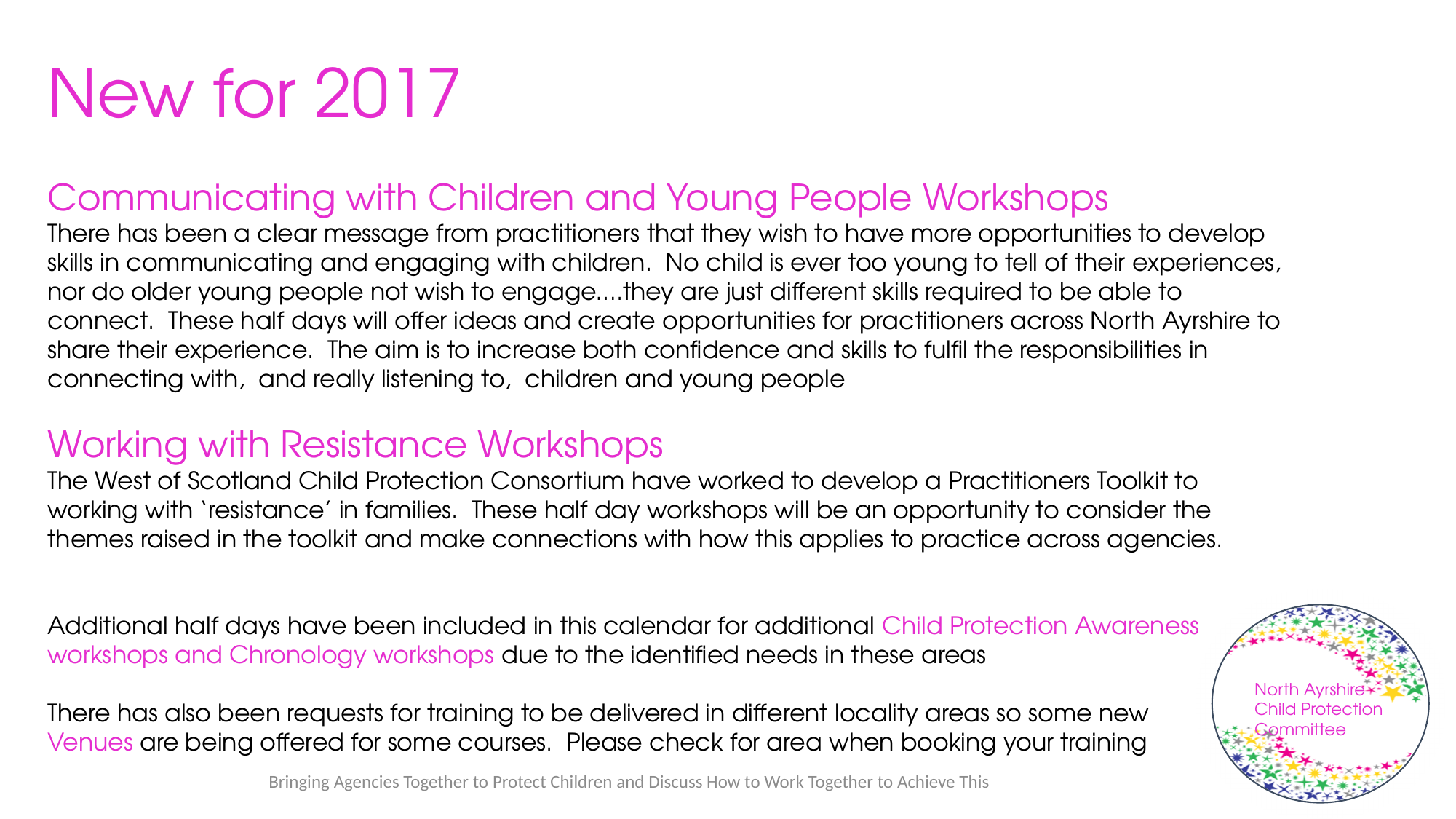

New for 2017

Communicating with Children and Young People Workshops
There has been a clear message from practitioners that they wish to have more opportunities to develop skills in communicating and engaging with children.  No child is ever too young to tell of their experiences, nor do older young people not wish to engage….they are just different skills required to be able to connect.  These half days will offer ideas and create opportunities for practitioners across North Ayrshire to share their experience.  The aim is to increase both confidence and skills to fulfil the responsibilities in connecting with,  and really listening to,  children and young people

Working with Resistance Workshops
The West of Scotland Child Protection Consortium have worked to develop a Practitioners Toolkit to working with ‘resistance’ in families.  These half day workshops will be an opportunity to consider the themes raised in the toolkit and make connections with how this applies to practice across agencies.

Additional half days have been included in this calendar for additional Child Protection Awareness workshops and Chronology workshops due to the identified needs in these areas

There has also been requests for training to be delivered in different locality areas so some new
Venues are being offered for some courses.  Please check for area when booking your training

North Ayrshire Child Protection Committee
Bringing Agencies Together to Protect Children and Discuss How to Work Together to Achieve This